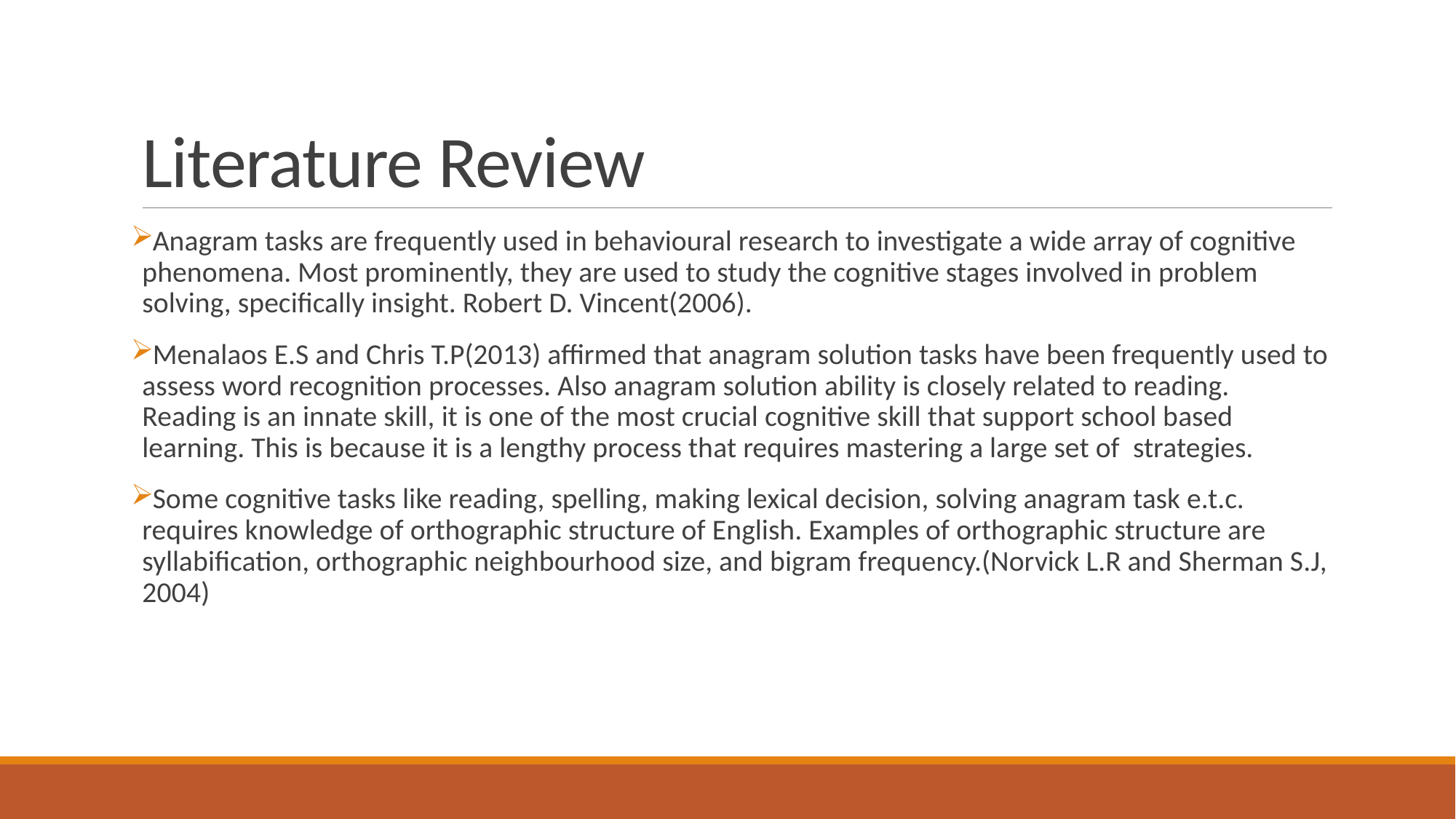

# Literature Review
Anagram tasks are frequently used in behavioural research to investigate a wide array of cognitive phenomena. Most prominently, they are used to study the cognitive stages involved in problem solving, specifically insight. Robert D. Vincent(2006).
Menalaos E.S and Chris T.P(2013) affirmed that anagram solution tasks have been frequently used to assess word recognition processes. Also anagram solution ability is closely related to reading. Reading is an innate skill, it is one of the most crucial cognitive skill that support school based learning. This is because it is a lengthy process that requires mastering a large set of  strategies.
Some cognitive tasks like reading, spelling, making lexical decision, solving anagram task e.t.c. requires knowledge of orthographic structure of English. Examples of orthographic structure are syllabification, orthographic neighbourhood size, and bigram frequency.(Norvick L.R and Sherman S.J, 2004)